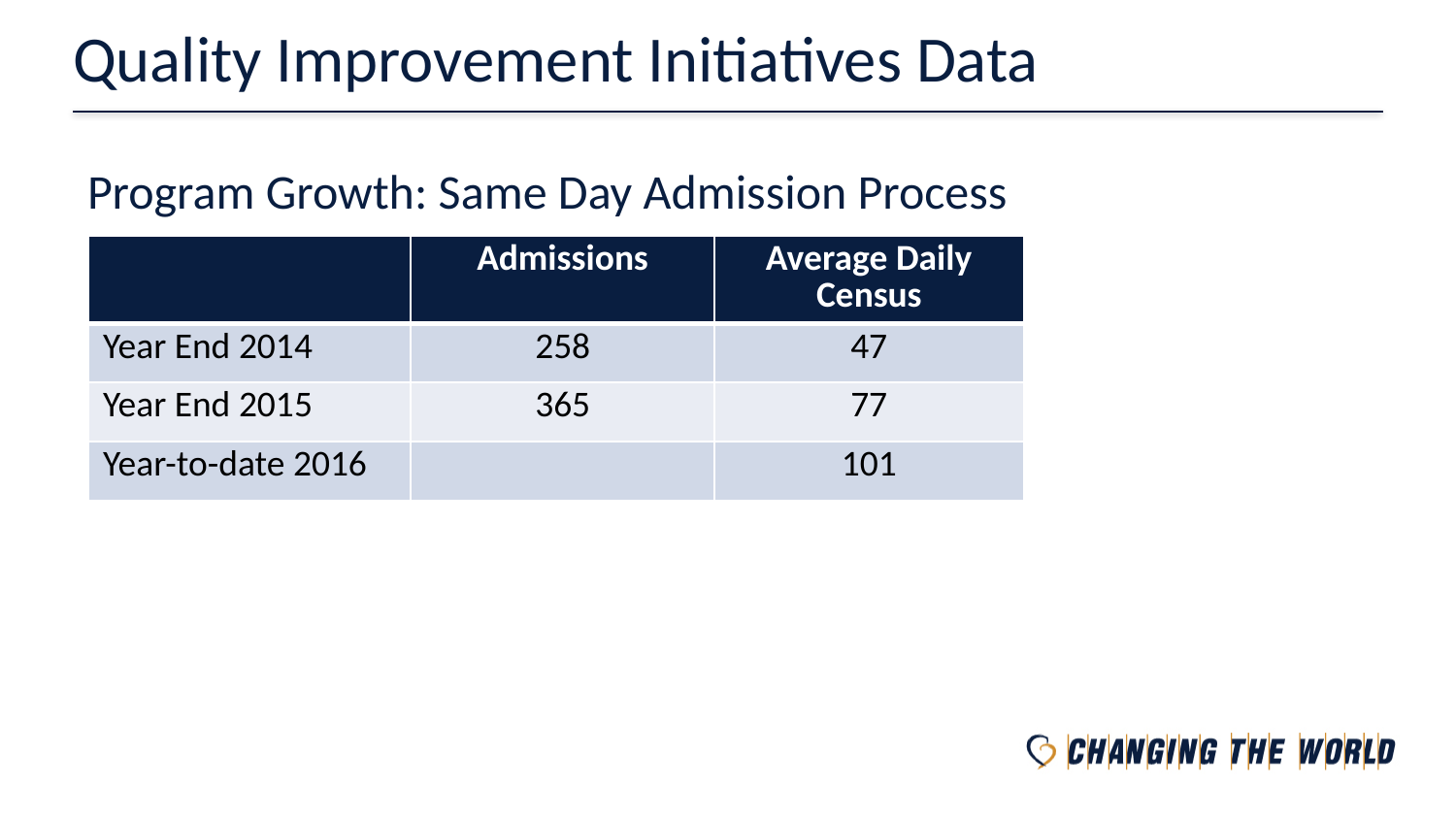

# Quality Improvement Initiatives Data
Program Growth: Same Day Admission Process
|  | Admissions | Average Daily Census |
| --- | --- | --- |
| Year End 2014 | 258 | 47 |
| Year End 2015 | 365 | 77 |
| Year-to-date 2016 |  | 101 |